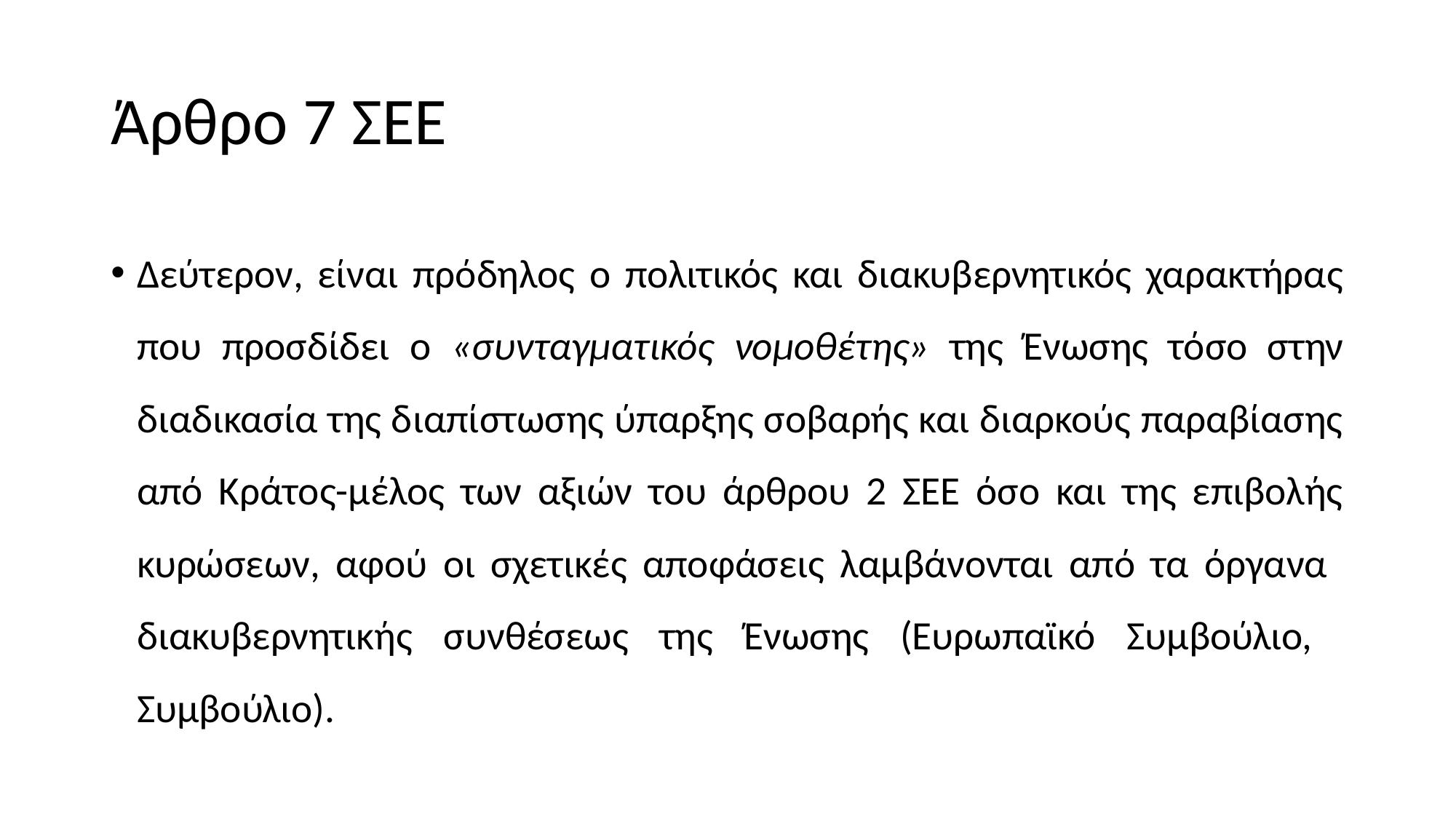

# Άρθρο 7 ΣΕΕ
Δεύτερον, είναι πρόδηλος ο πολιτικός και διακυβερνητικός χαρακτήρας που προσδίδει ο «συνταγματικός νομοθέτης» της Ένωσης τόσο στην διαδικασία της διαπίστωσης ύπαρξης σοβαρής και διαρκούς παραβίασης από Κράτος-μέλος των αξιών του άρθρου 2 ΣΕΕ όσο και της επιβολής κυρώσεων, αφού οι σχετικές αποφάσεις λαμβάνονται από τα όργανα  διακυβερνητικής συνθέσεως της Ένωσης (Ευρωπαϊκό Συμβούλιο,  Συμβούλιο).